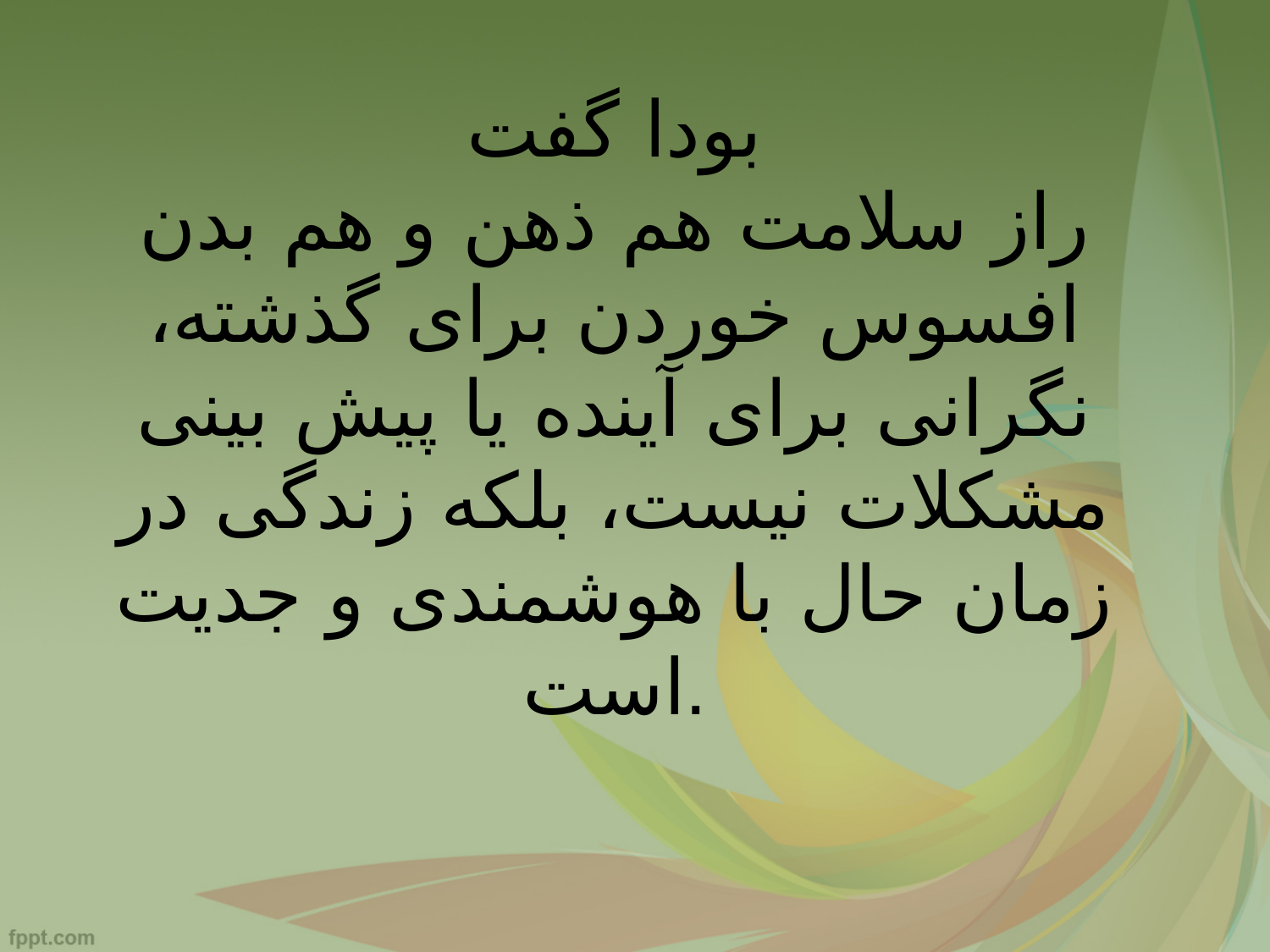

# بودا گفت راز سلامت هم ذهن و هم بدن افسوس خوردن برای گذشته، نگرانی برای آینده یا پیش بینی مشکلات نیست، بلکه زندگی در زمان حال با هوشمندی و جدیت است.